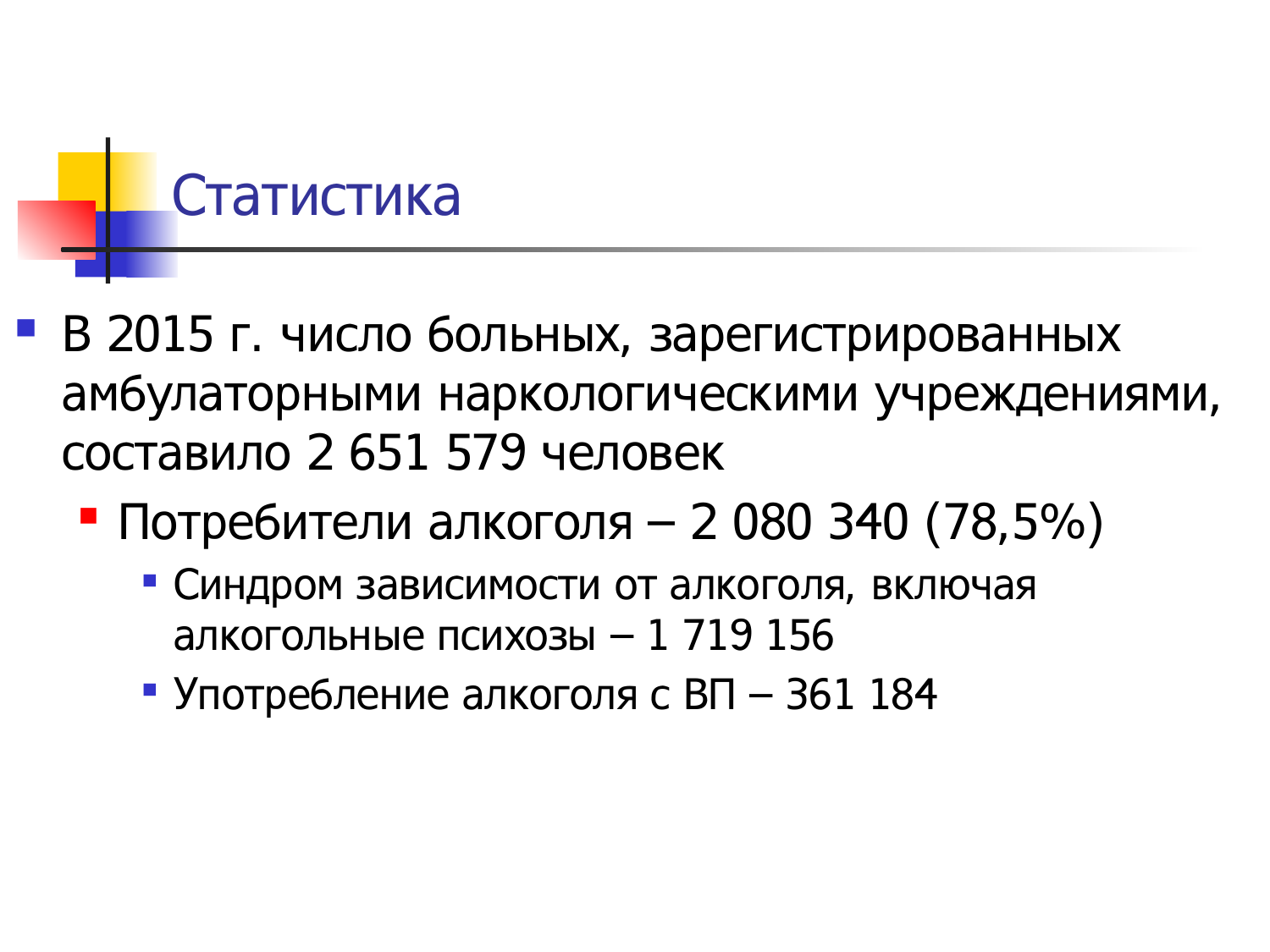

# Статистика

В 2015 г. число больных, зарегистрированных амбулаторными наркологическими учреждениями, составило 2 651 579 человек
Потребители алкоголя – 2 080 340 (78,5%)
Синдром зависимости от алкоголя, включая алкогольные психозы – 1 719 156
Употребление алкоголя с ВП – 361 184